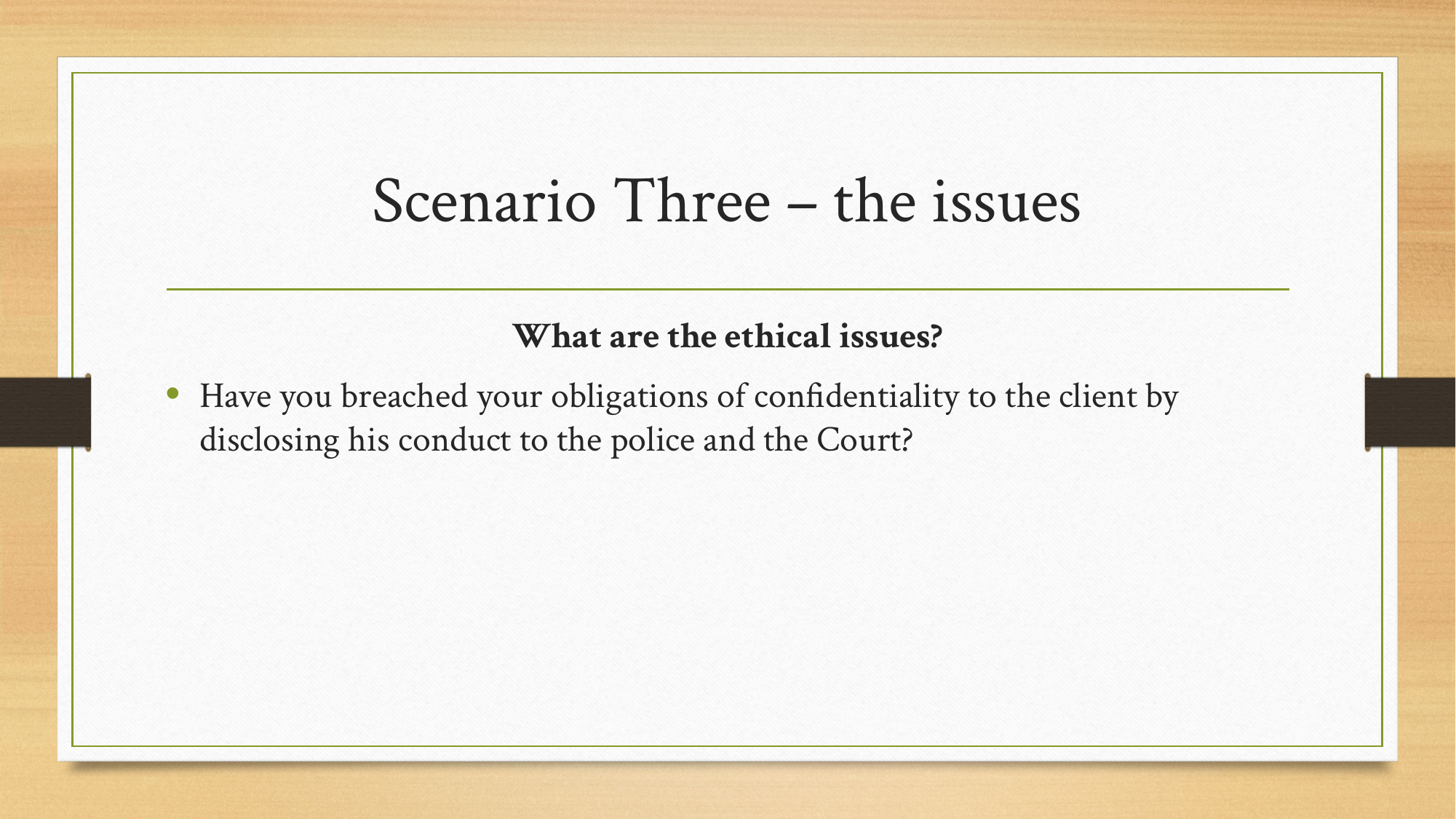

# Scenario Three – the issues
What are the ethical issues?
Have you breached your obligations of confidentiality to the client by disclosing his conduct to the police and the Court?